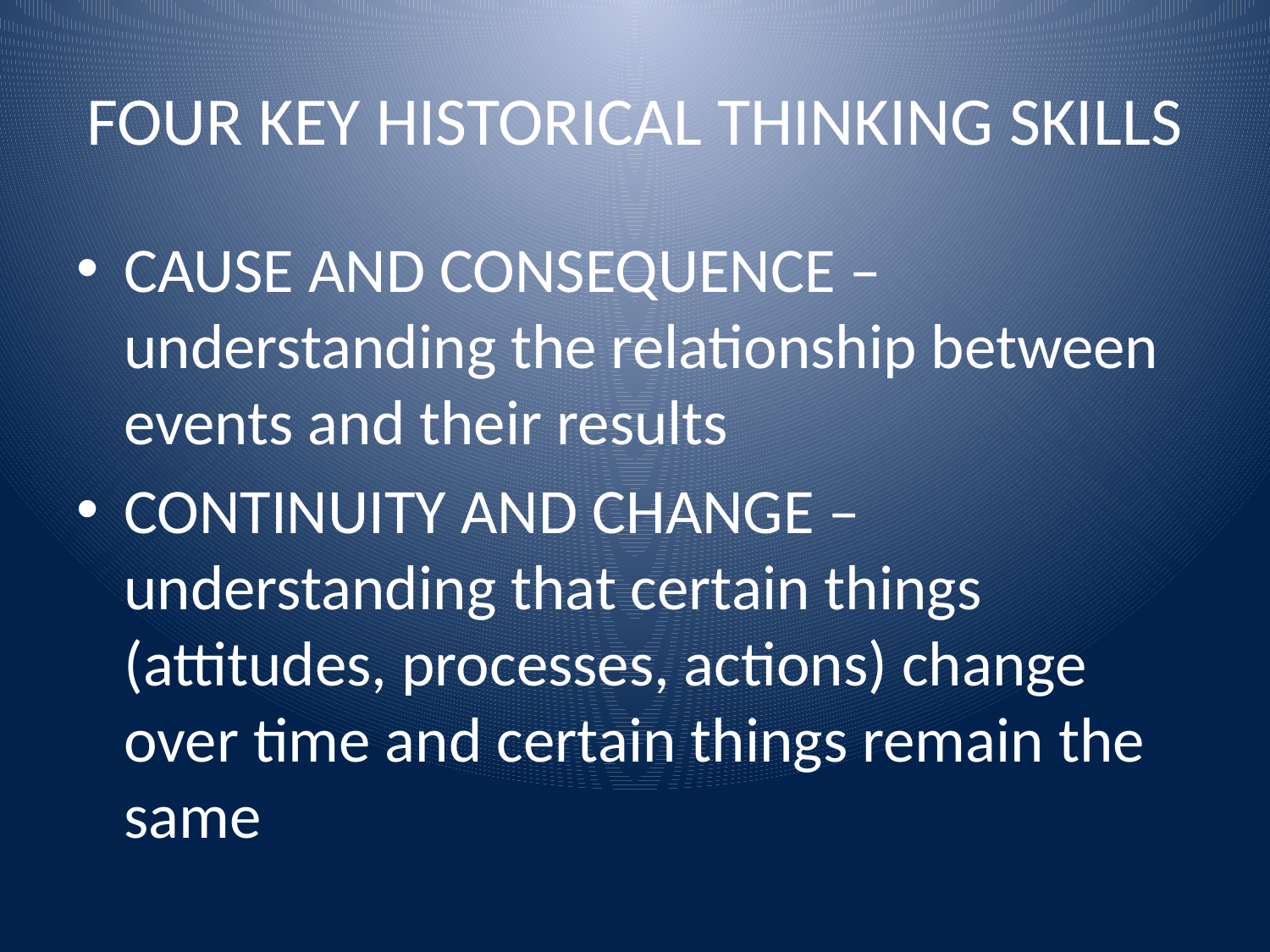

# FOUR KEY HISTORICAL THINKING SKILLS
CAUSE AND CONSEQUENCE – understanding the relationship between events and their results
CONTINUITY AND CHANGE – understanding that certain things (attitudes, processes, actions) change over time and certain things remain the same